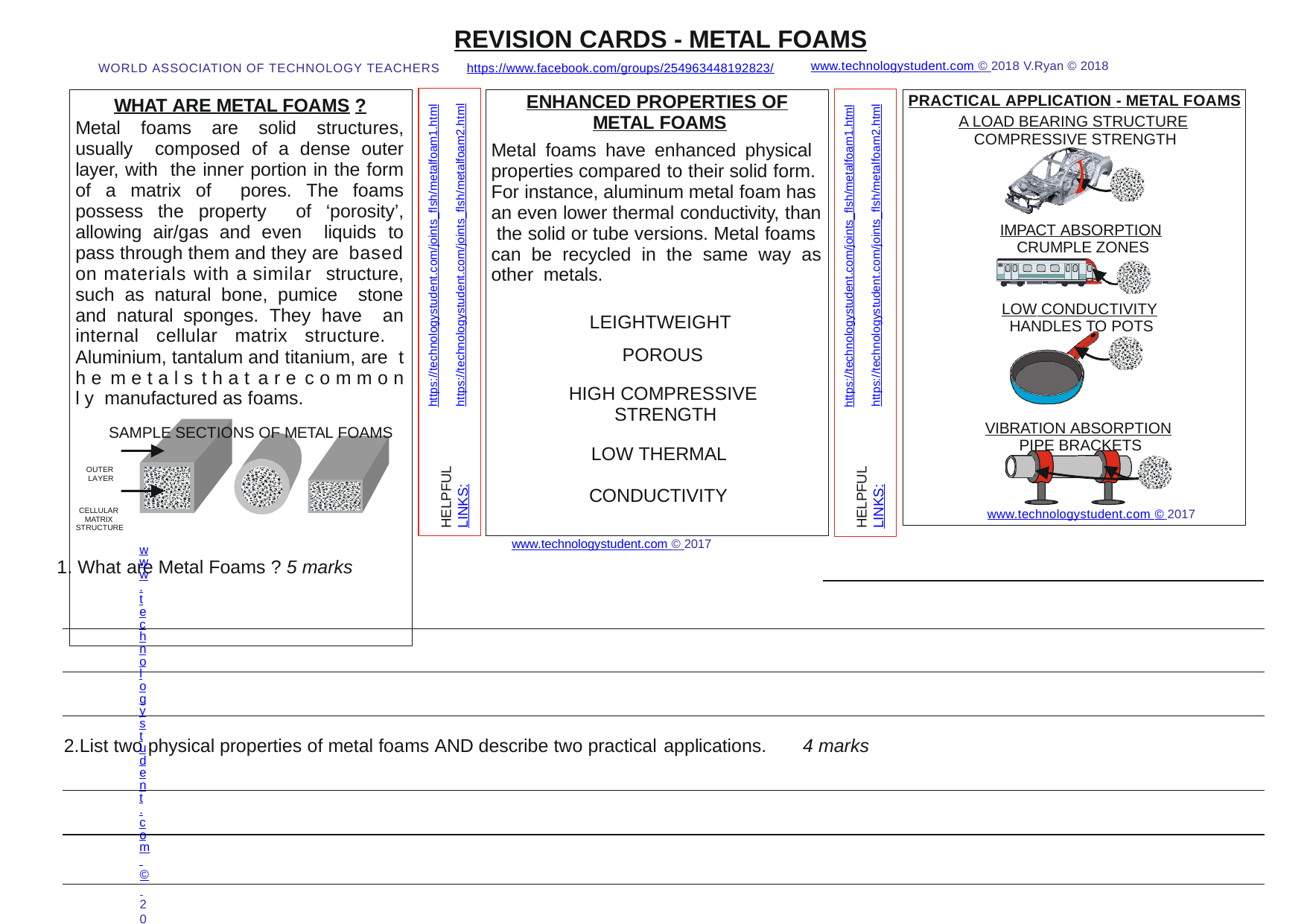

REVISION CARDS - METAL FOAMS
www.technologystudent.com © 2018 V.Ryan © 2018
https://www.facebook.com/groups/254963448192823/
WORLD ASSOCIATION OF TECHNOLOGY TEACHERS
ENHANCED PROPERTIES OF  METAL FOAMS
Metal foams have enhanced physical  properties compared to their solid form.  For instance, aluminum metal foam has  an even lower thermal conductivity, than  the solid or tube versions. Metal foams  can be recycled in the same way as other  metals.
LEIGHTWEIGHT  POROUS
HIGH COMPRESSIVE  STRENGTH
LOW THERMAL  CONDUCTIVITY

www.technologystudent.com © 2017

WHAT ARE METAL FOAMS ?
Metal foams are solid structures, usually  composed of a dense outer layer, with  the inner portion in the form of a matrix of  pores. The foams possess the property  of ‘porosity’, allowing air/gas and even  liquids to pass through them and they are  based on materials with a similar  structure, such as natural bone, pumice  stone and natural sponges. They have  an internal cellular matrix structure.  Aluminium, tantalum and titanium, are  t h e m e t a l s t h a t a r e c o m m o n l y  manufactured as foams.
SAMPLE SECTIONS OF METAL FOAMS

OUTER  LAYER

CELLULAR  MATRIX  STRUCTURE
www.technologystudent.com © 2017

PRACTICAL APPLICATION - METAL FOAMS
A LOAD BEARING STRUCTURE  COMPRESSIVE STRENGTH

IMPACT ABSORPTION  CRUMPLE ZONES

LOW CONDUCTIVITY  HANDLES TO POTS

VIBRATION ABSORPTION  PIPE BRACKETS

https://technologystudent.com/joints_ﬂsh/metalfoam1.html
https://technologystudent.com/joints_ﬂsh/metalfoam2.html
https://technologystudent.com/joints_ﬂsh/metalfoam1.html
https://technologystudent.com/joints_ﬂsh/metalfoam2.html

HELPFUL LINKS:
HELPFUL LINKS:

www.technologystudent.com © 2017
1. What are Metal Foams ? 5 marks

2.List two physical properties of metal foams AND describe two practical applications.
4 marks